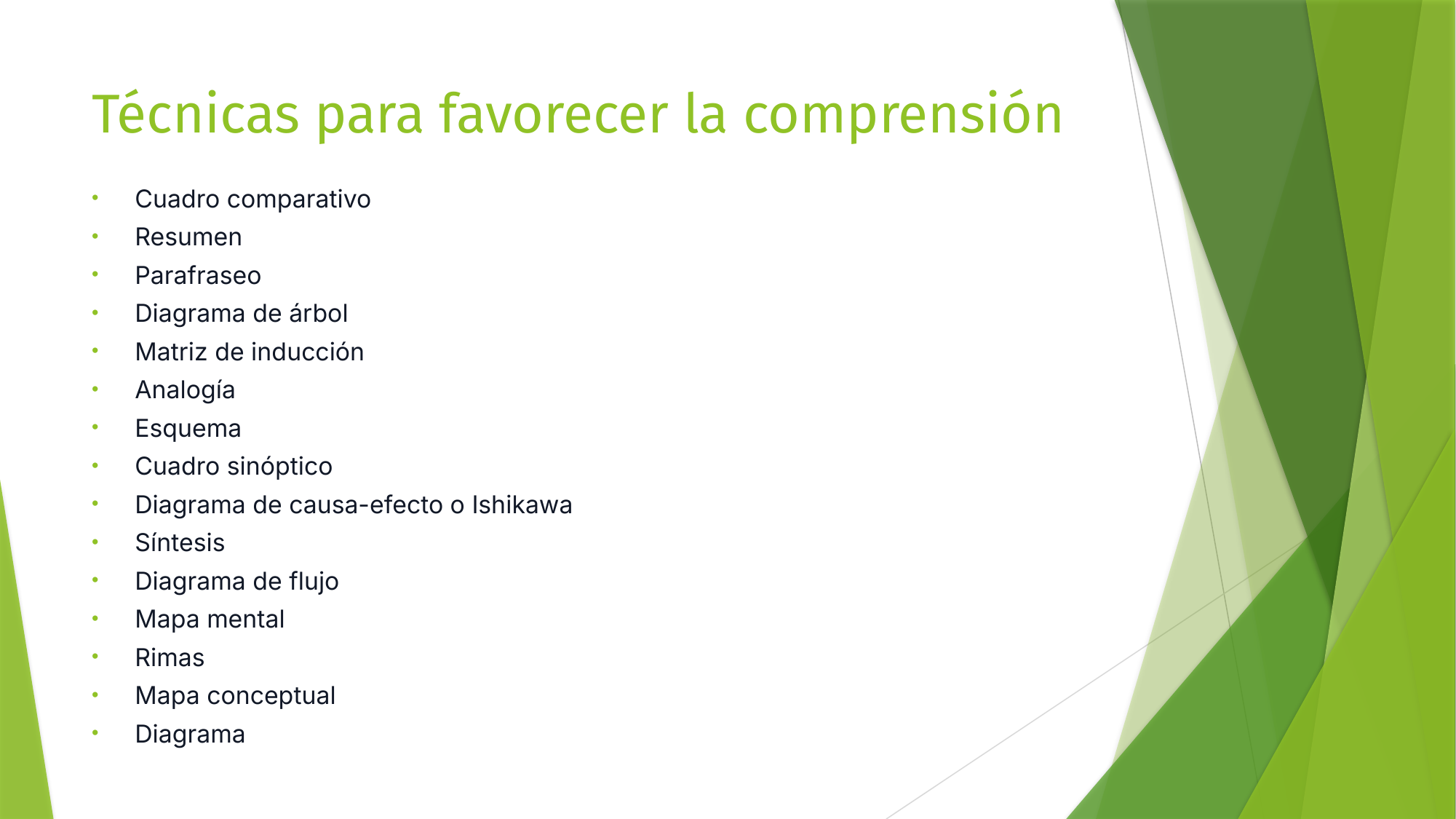

# Técnicas para favorecer la comprensión
Cuadro comparativo
Resumen
Parafraseo
Diagrama de árbol
Matriz de inducción
Analogía
Esquema
Cuadro sinóptico
Diagrama de causa-efecto o Ishikawa
Síntesis
Diagrama de flujo
Mapa mental
Rimas
Mapa conceptual
Diagrama